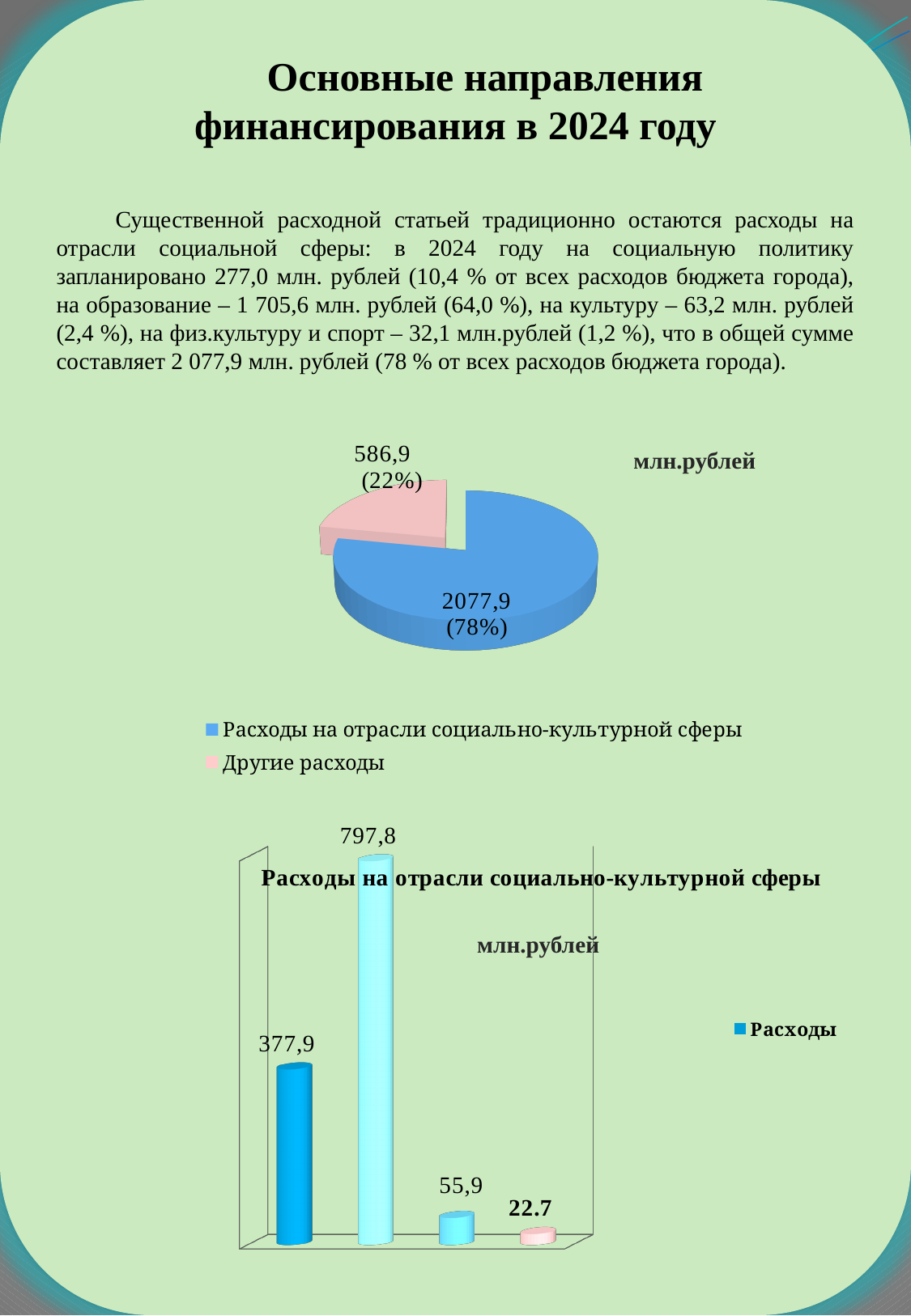

Основные направления финансирования в 2024 году

Существенной расходной статьей традиционно остаются расходы на отрасли социальной сферы: в 2024 году на социальную политику запланировано 277,0 млн. рублей (10,4 % от всех расходов бюджета города), на образование – 1 705,6 млн. рублей (64,0 %), на культуру – 63,2 млн. рублей (2,4 %), на физ.культуру и спорт – 32,1 млн.рублей (1,2 %), что в общей сумме составляет 2 077,9 млн. рублей (78 % от всех расходов бюджета города).

[unsupported chart]

    млн.рублей

[unsupported chart]

млн.рублей